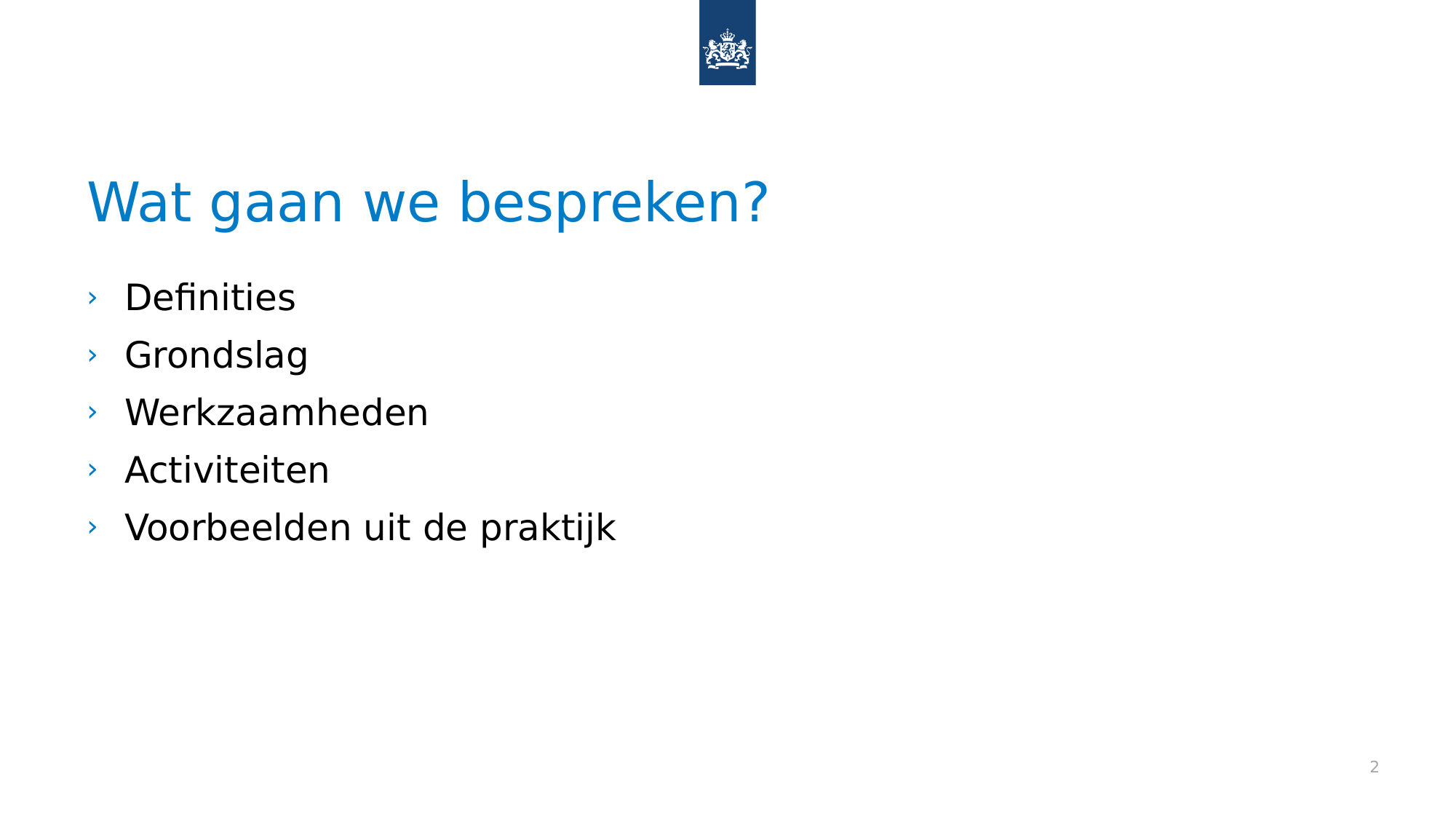

# Wat gaan we bespreken?
Definities
Grondslag
Werkzaamheden
Activiteiten
Voorbeelden uit de praktijk

2